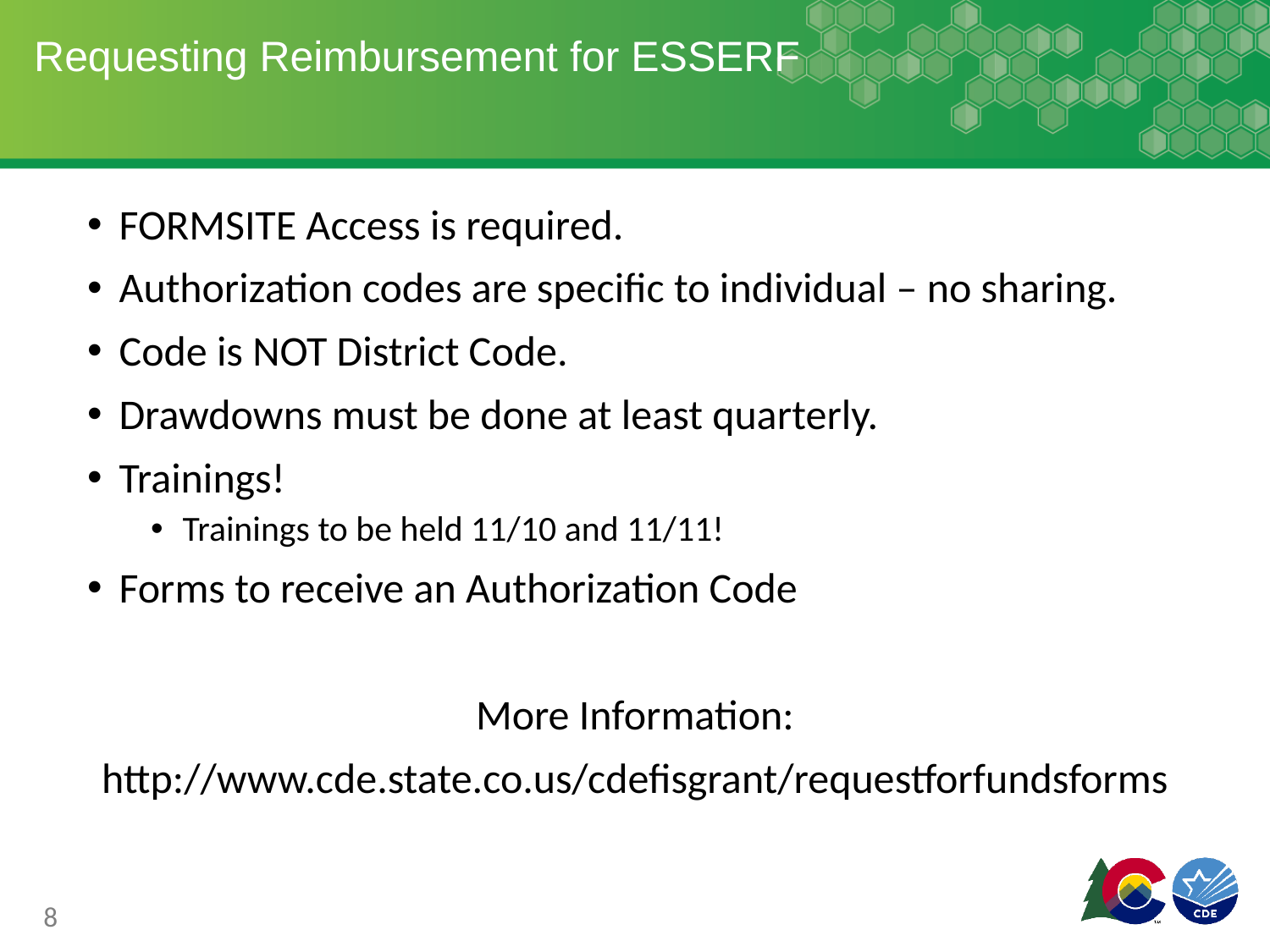

# Requesting Reimbursement for ESSERF
FORMSITE Access is required.
Authorization codes are specific to individual – no sharing.
Code is NOT District Code.
Drawdowns must be done at least quarterly.
Trainings!
Trainings to be held 11/10 and 11/11!
Forms to receive an Authorization Code

More Information:
http://www.cde.state.co.us/cdefisgrant/requestforfundsforms
8